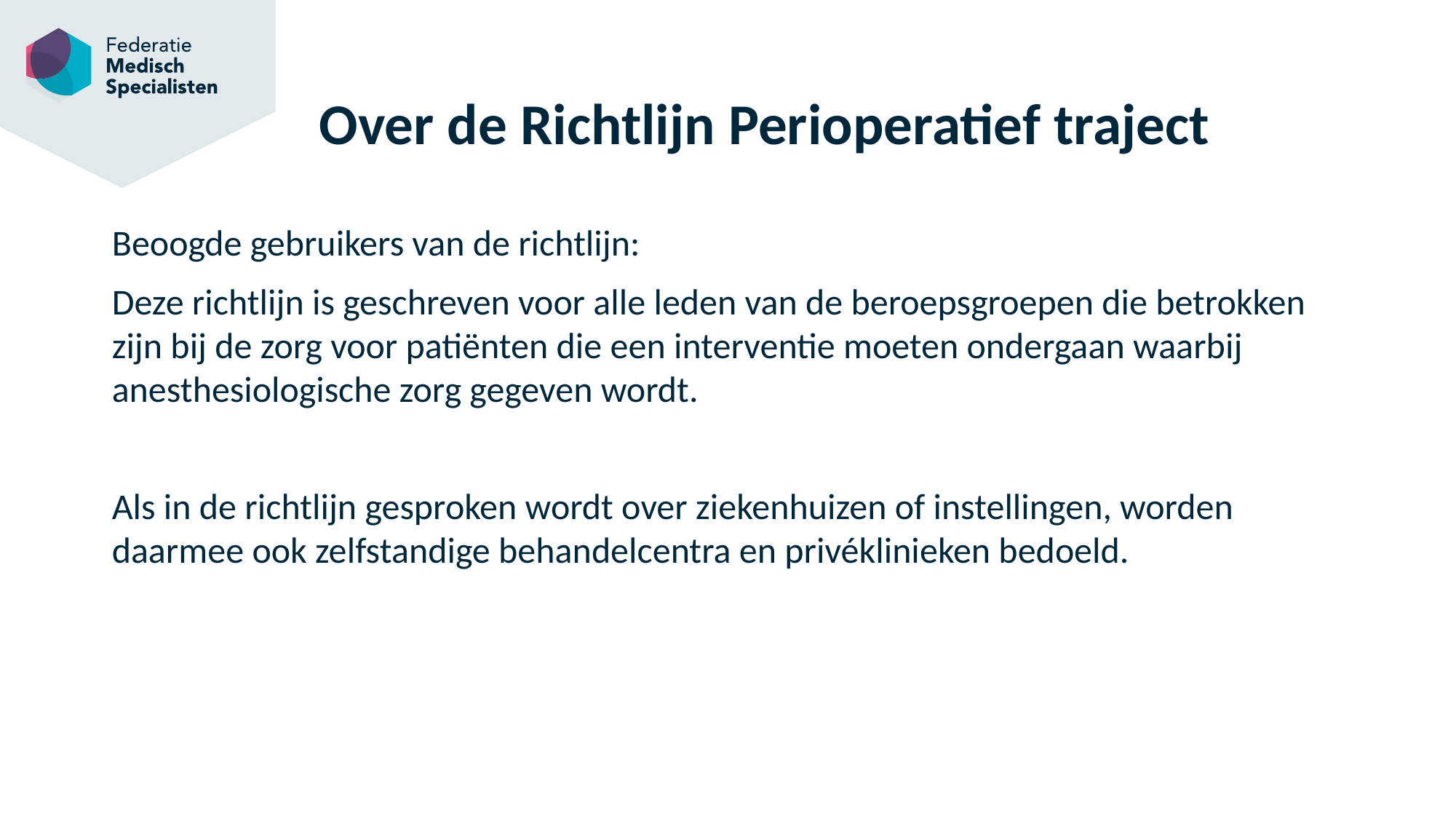

# Over de Richtlijn Perioperatief traject
Beoogde gebruikers van de richtlijn:
Deze richtlijn is geschreven voor alle leden van de beroepsgroepen die betrokken zijn bij de zorg voor patiënten die een interventie moeten ondergaan waarbij anesthesiologische zorg gegeven wordt.

Als in de richtlijn gesproken wordt over ziekenhuizen of instellingen, worden daarmee ook zelfstandige behandelcentra en privéklinieken bedoeld.